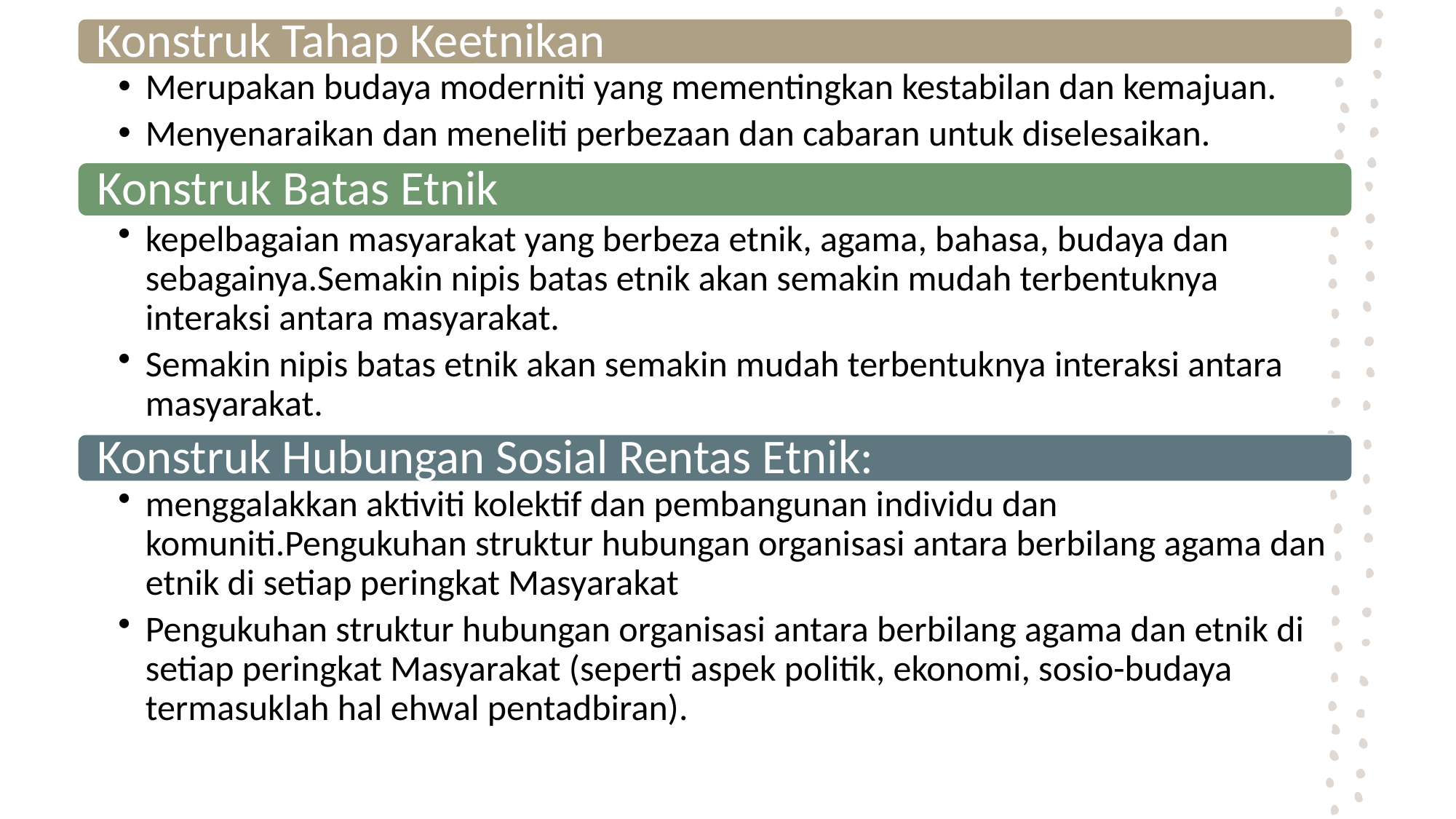

Konstruk Tahap Keetnikan
Merupakan budaya moderniti yang mementingkan kestabilan dan kemajuan.
Menyenaraikan dan meneliti perbezaan dan cabaran untuk diselesaikan.
Konstruk Batas Etnik
kepelbagaian masyarakat yang berbeza etnik, agama, bahasa, budaya dan sebagainya.Semakin nipis batas etnik akan semakin mudah terbentuknya interaksi antara masyarakat.
Semakin nipis batas etnik akan semakin mudah terbentuknya interaksi antara masyarakat.
Konstruk Hubungan Sosial Rentas Etnik:
menggalakkan aktiviti kolektif dan pembangunan individu dan komuniti.Pengukuhan struktur hubungan organisasi antara berbilang agama dan etnik di setiap peringkat Masyarakat
Pengukuhan struktur hubungan organisasi antara berbilang agama dan etnik di setiap peringkat Masyarakat (seperti aspek politik, ekonomi, sosio-budaya termasuklah hal ehwal pentadbiran).